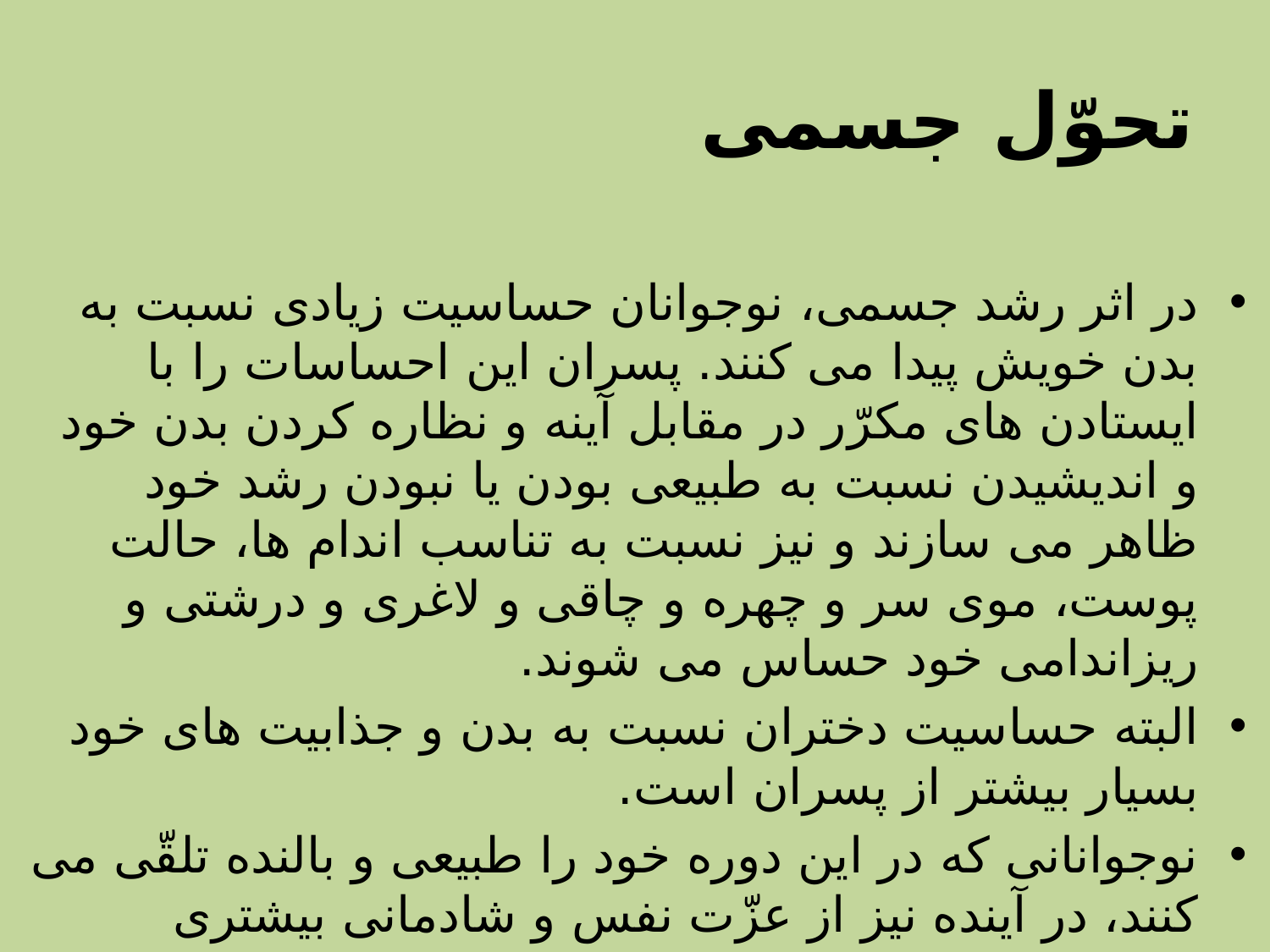

# تحوّل جسمی
در اثر رشد جسمی، نوجوانان حساسیت زیادی نسبت به بدن خویش پیدا می كنند. پسران این احساسات را با ایستادن های مكرّر در مقابل آینه و نظاره كردن بدن خود و اندیشیدن نسبت به طبیعی بودن یا نبودن رشد خود ظاهر می سازند و نیز نسبت به تناسب اندام ها، حالت پوست، موی سر و چهره و چاقی و لاغری و درشتی و ریزاندامی خود حساس می شوند.
البته حساسیت دختران نسبت به بدن و جذابیت های خود بسیار بیشتر از پسران است.
نوجوانانی كه در این دوره خود را طبیعی و بالنده تلقّی می كنند، در آینده نیز از عزّت نفس و شادمانی بیشتری برخوردار خواهند بود.